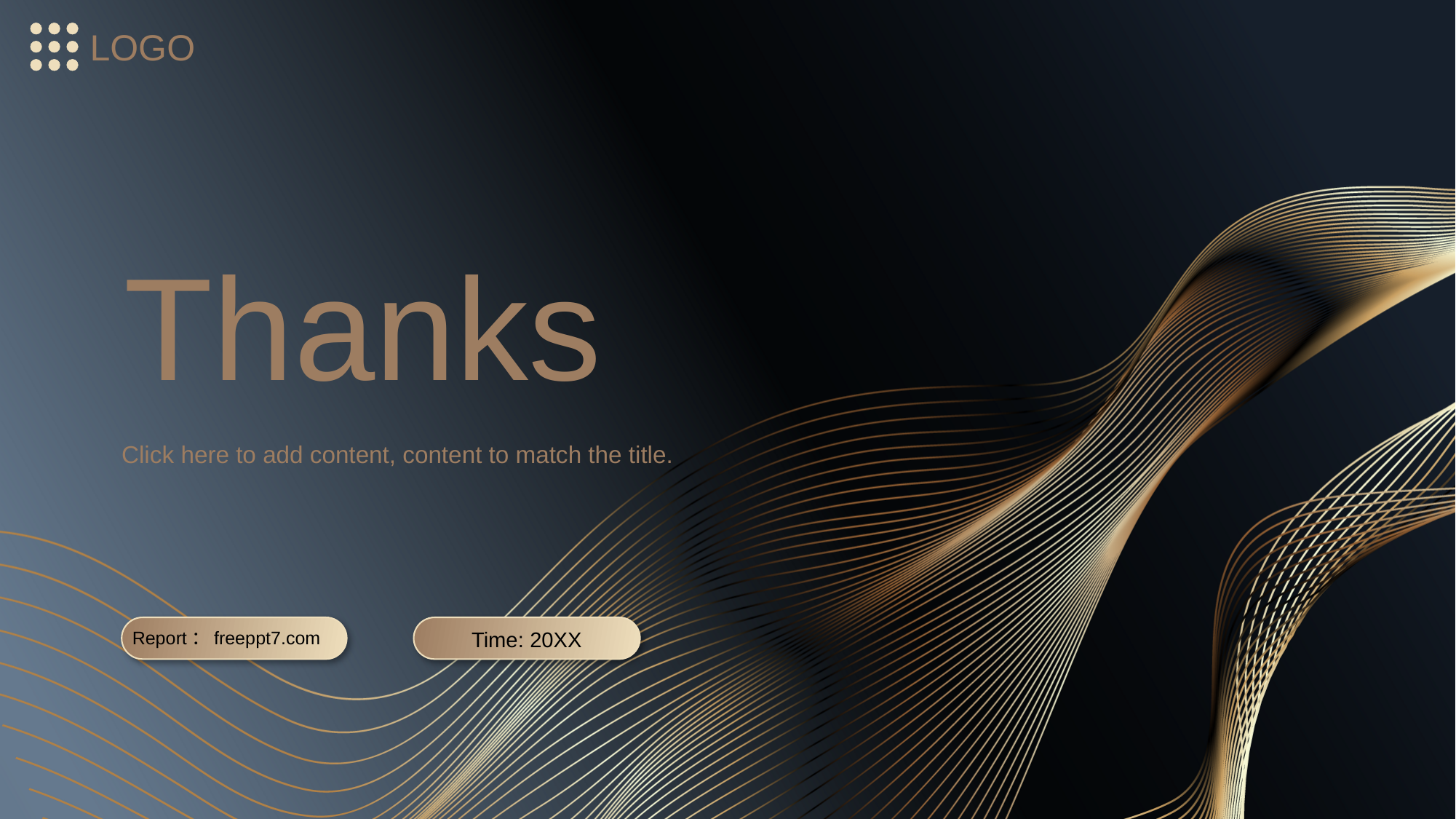

LOGO

Thanks
Click here to add content, content to match the title.

Report：freeppt7.com

Time: 20XX